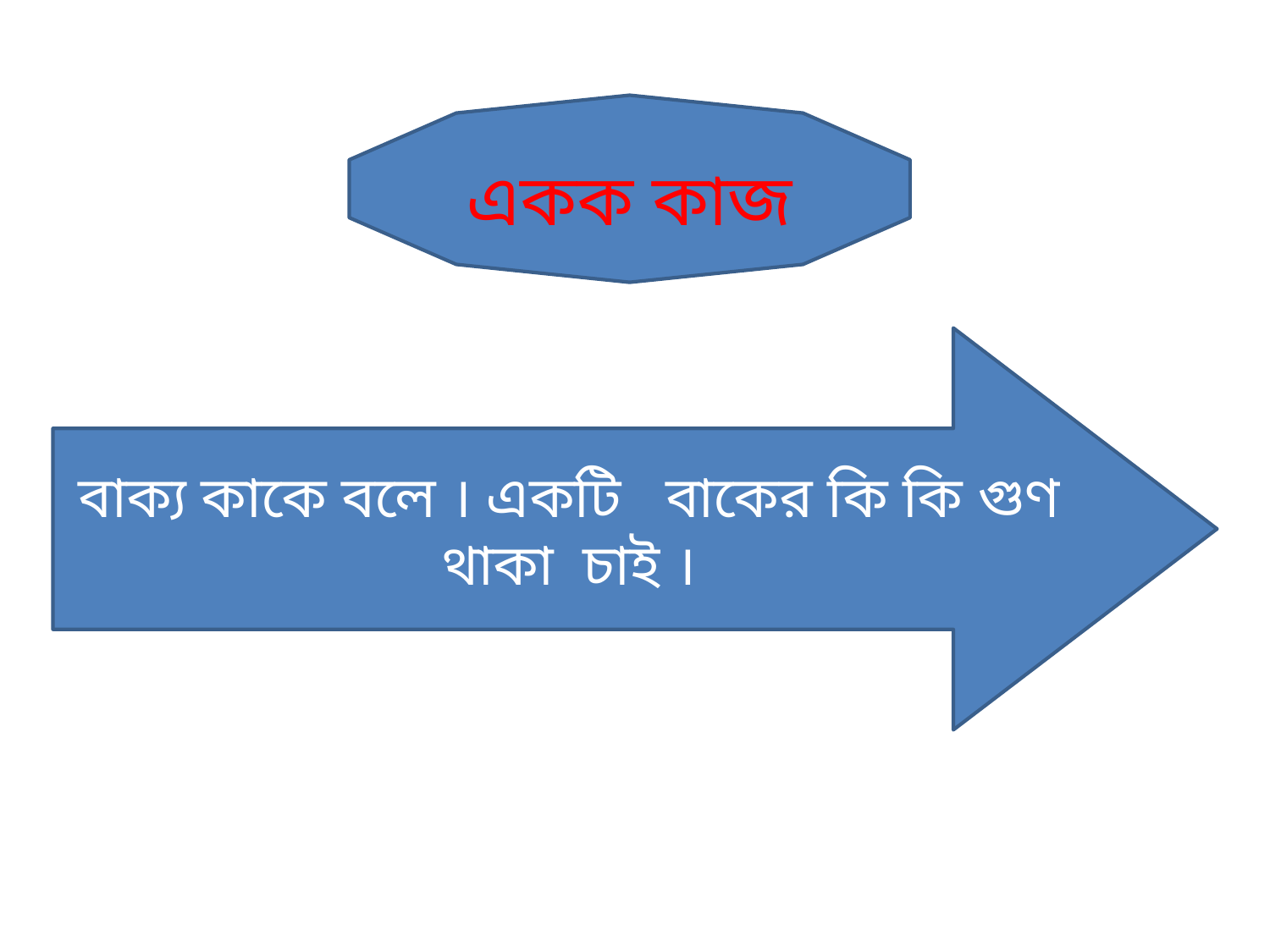

একক কাজ
বাক্য কাকে বলে । একটি   বাকের কি কি গুণ থাকা  চাই ।